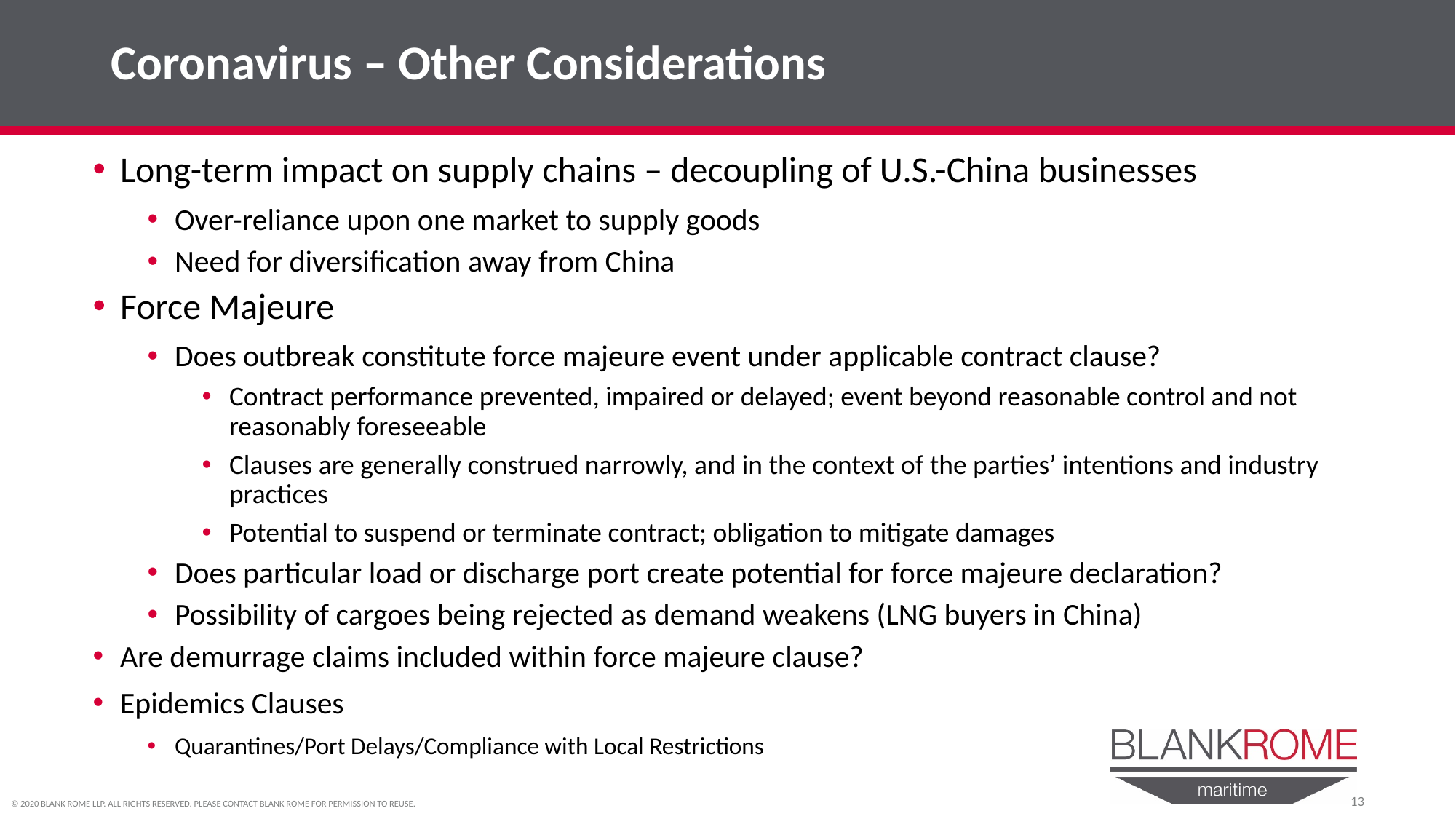

# Coronavirus – Other Considerations
Long-term impact on supply chains – decoupling of U.S.-China businesses
Over-reliance upon one market to supply goods
Need for diversification away from China
Force Majeure
Does outbreak constitute force majeure event under applicable contract clause?
Contract performance prevented, impaired or delayed; event beyond reasonable control and not reasonably foreseeable
Clauses are generally construed narrowly, and in the context of the parties’ intentions and industry practices
Potential to suspend or terminate contract; obligation to mitigate damages
Does particular load or discharge port create potential for force majeure declaration?
Possibility of cargoes being rejected as demand weakens (LNG buyers in China)
Are demurrage claims included within force majeure clause?
Epidemics Clauses
Quarantines/Port Delays/Compliance with Local Restrictions

13